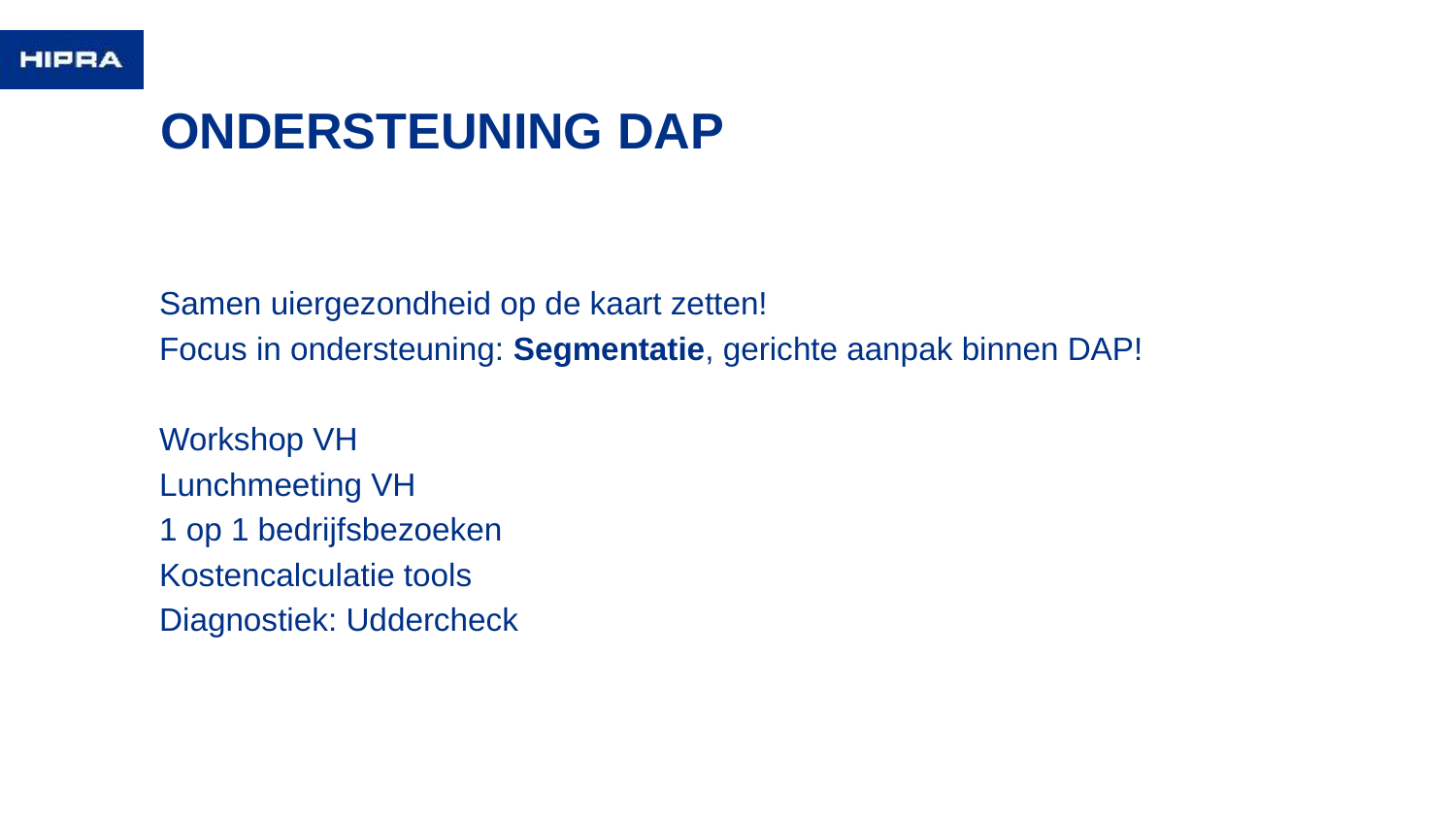

# ONDERSTEUNING DAP

Samen uiergezondheid op de kaart zetten!
Focus in ondersteuning: Segmentatie, gerichte aanpak binnen DAP!

Workshop VH
Lunchmeeting VH
1 op 1 bedrijfsbezoeken
Kostencalculatie tools
Diagnostiek: Uddercheck